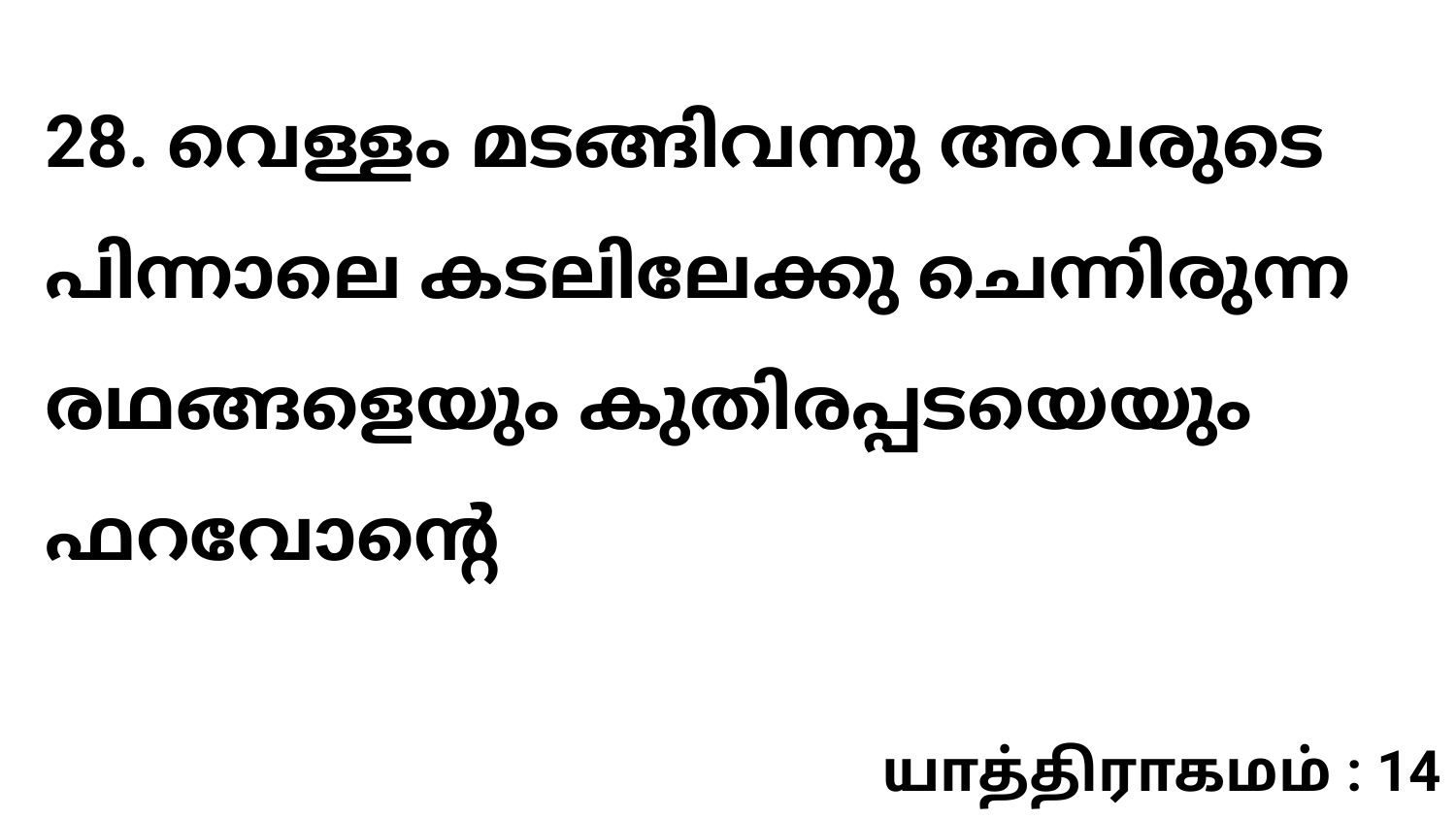

28. വെള്ളം മടങ്ങിവന്നു അവരുടെ പിന്നാലെ കടലിലേക്കു ചെന്നിരുന്ന രഥങ്ങളെയും കുതിരപ്പടയെയും ഫറവോന്റെ
யாத்திராகமம் : 14